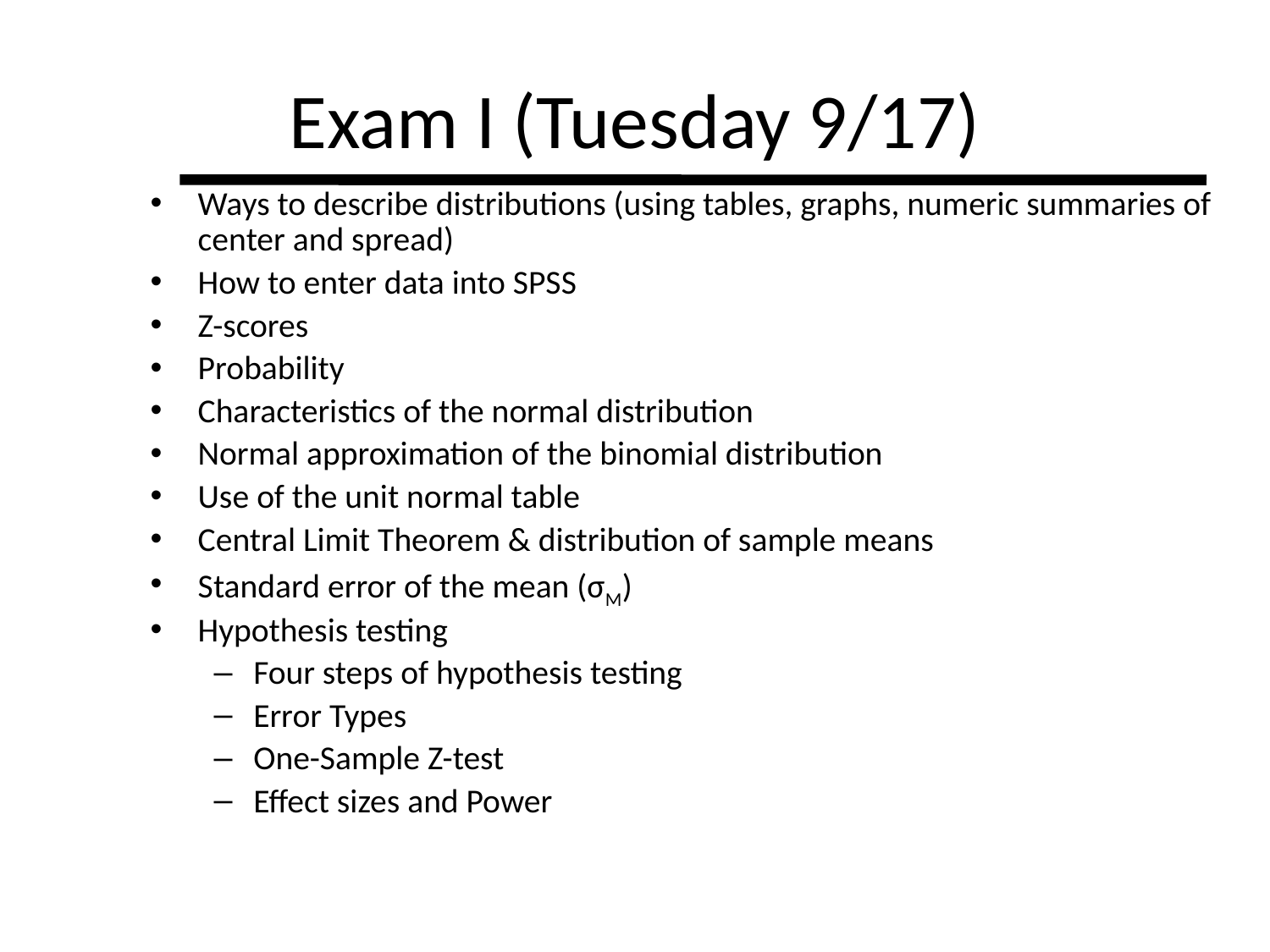

# Exam I (Tuesday 9/17)
Ways to describe distributions (using tables, graphs, numeric summaries of center and spread)
How to enter data into SPSS
Z-scores
Probability
Characteristics of the normal distribution
Normal approximation of the binomial distribution
Use of the unit normal table
Central Limit Theorem & distribution of sample means
Standard error of the mean (σM)
Hypothesis testing
Four steps of hypothesis testing
Error Types
One-Sample Z-test
Effect sizes and Power